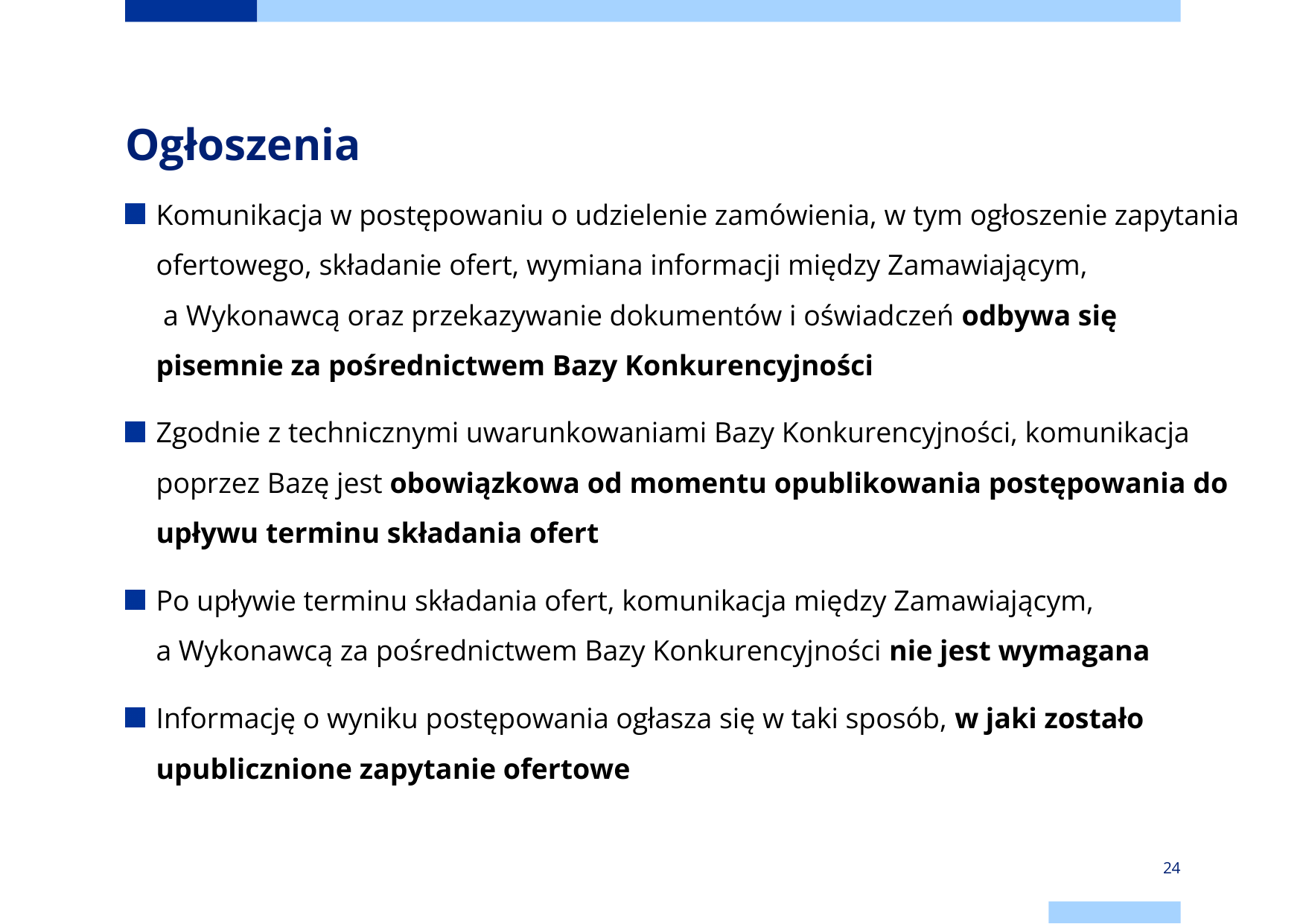

# Ogłoszenia
Komunikacja w postępowaniu o udzielenie zamówienia, w tym ogłoszenie zapytania ofertowego, składanie ofert, wymiana informacji między Zamawiającym,
 a Wykonawcą oraz przekazywanie dokumentów i oświadczeń odbywa się pisemnie za pośrednictwem Bazy Konkurencyjności
Zgodnie z technicznymi uwarunkowaniami Bazy Konkurencyjności, komunikacja poprzez Bazę jest obowiązkowa od momentu opublikowania postępowania do upływu terminu składania ofert
Po upływie terminu składania ofert, komunikacja między Zamawiającym,
a Wykonawcą za pośrednictwem Bazy Konkurencyjności nie jest wymagana
Informację o wyniku postępowania ogłasza się w taki sposób, w jaki zostało upublicznione zapytanie ofertowe
24